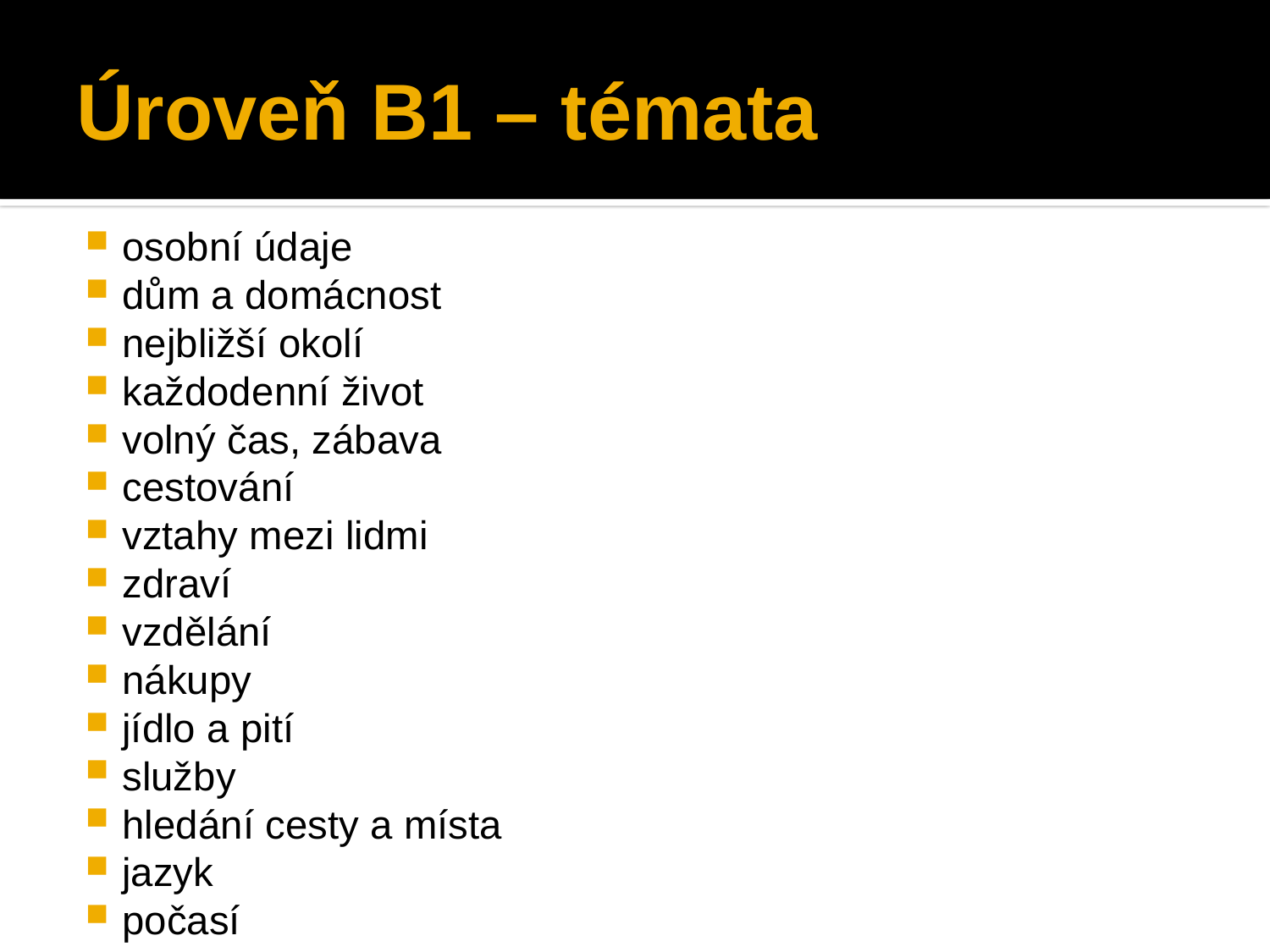

# Úroveň B1 – témata
osobní údaje
dům a domácnost
nejbližší okolí
každodenní život
volný čas, zábava
cestování
vztahy mezi lidmi
zdraví
vzdělání
nákupy
jídlo a pití
služby
hledání cesty a místa
jazyk
počasí